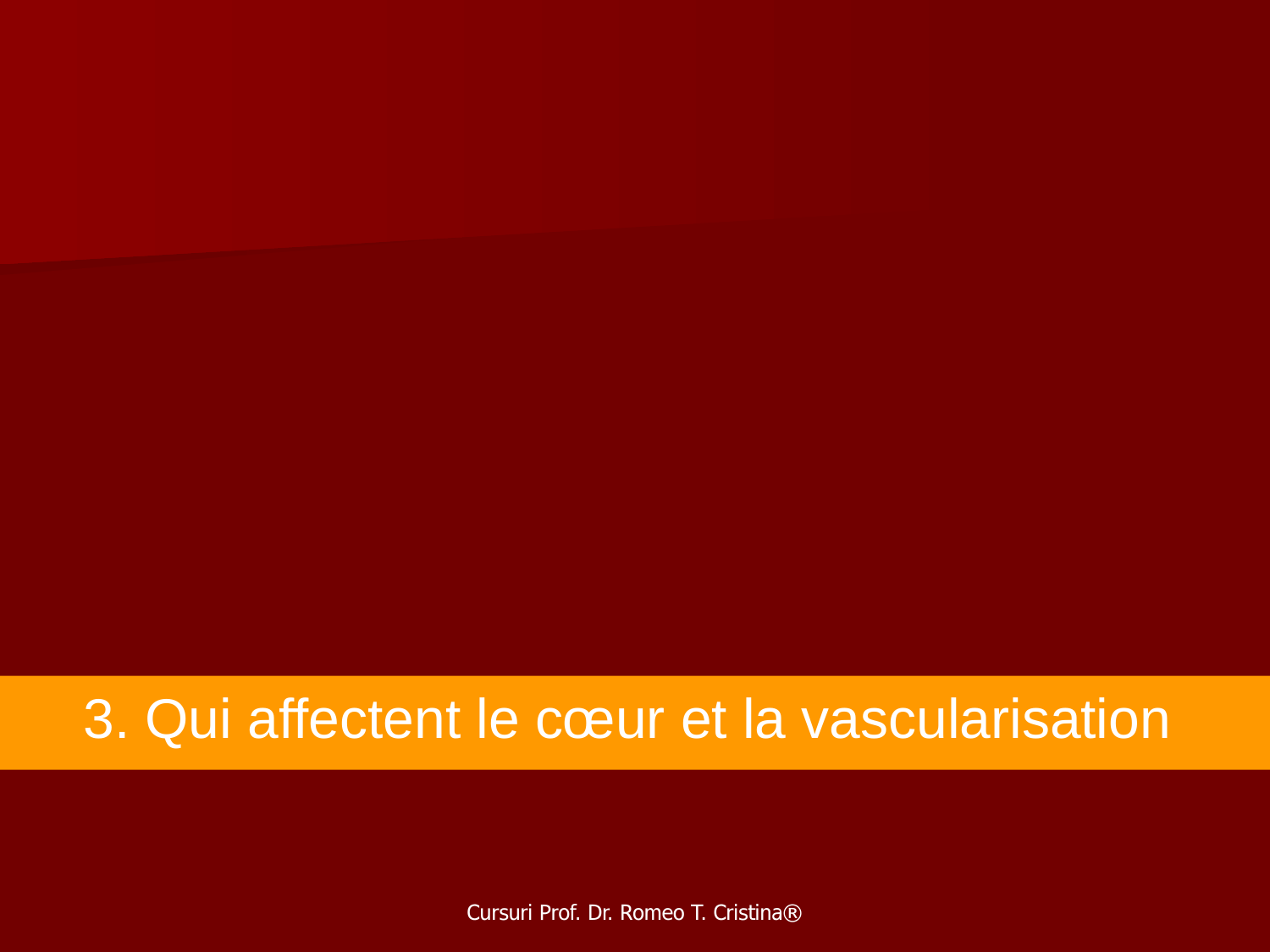

3. Qui affectent le cœur et la vascularisation
Cursuri Prof. Dr. Romeo T. Cristina®